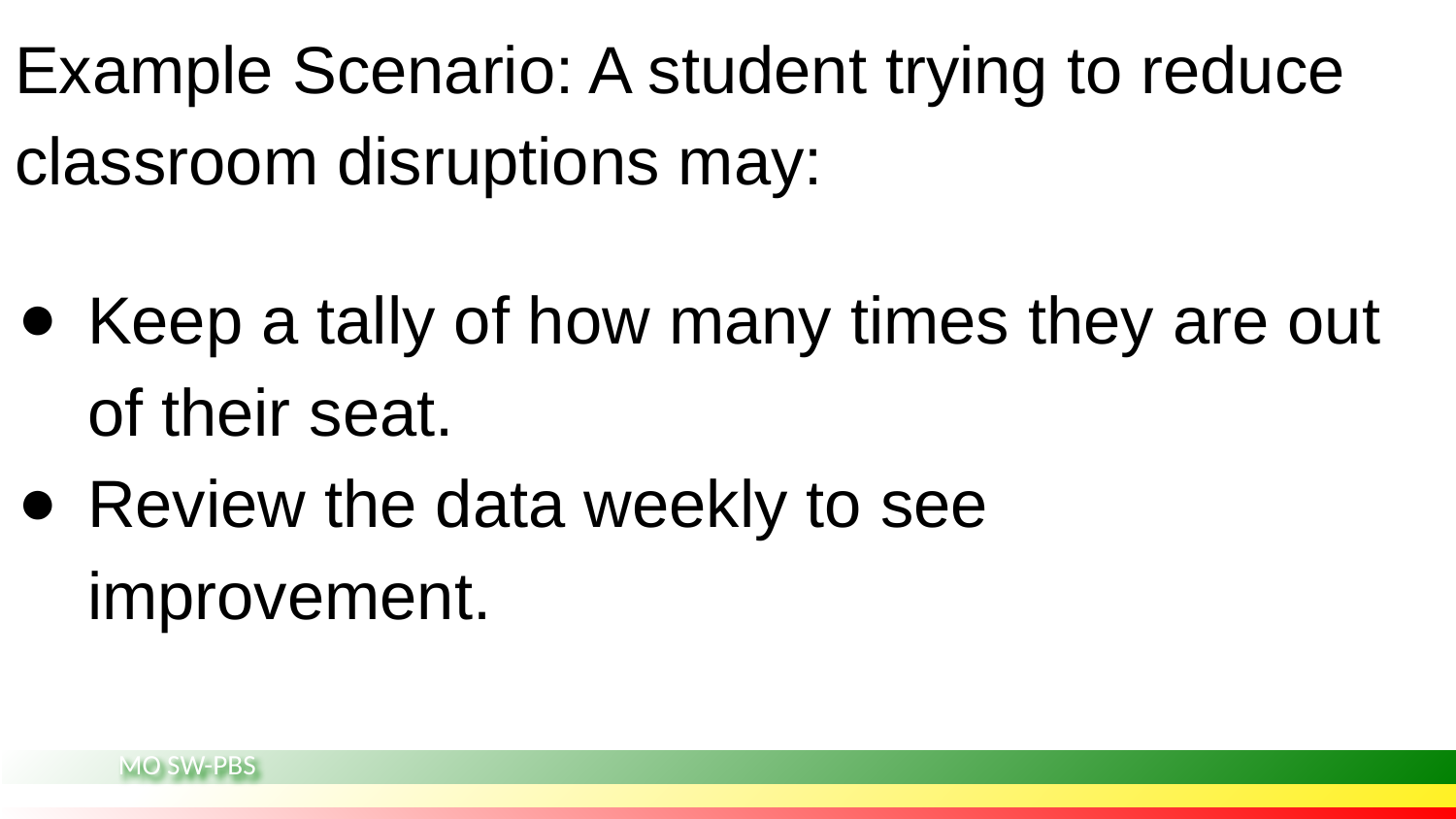

Example Scenario: A student trying to reduce classroom disruptions may:
Keep a tally of how many times they are out of their seat.
Review the data weekly to see improvement.